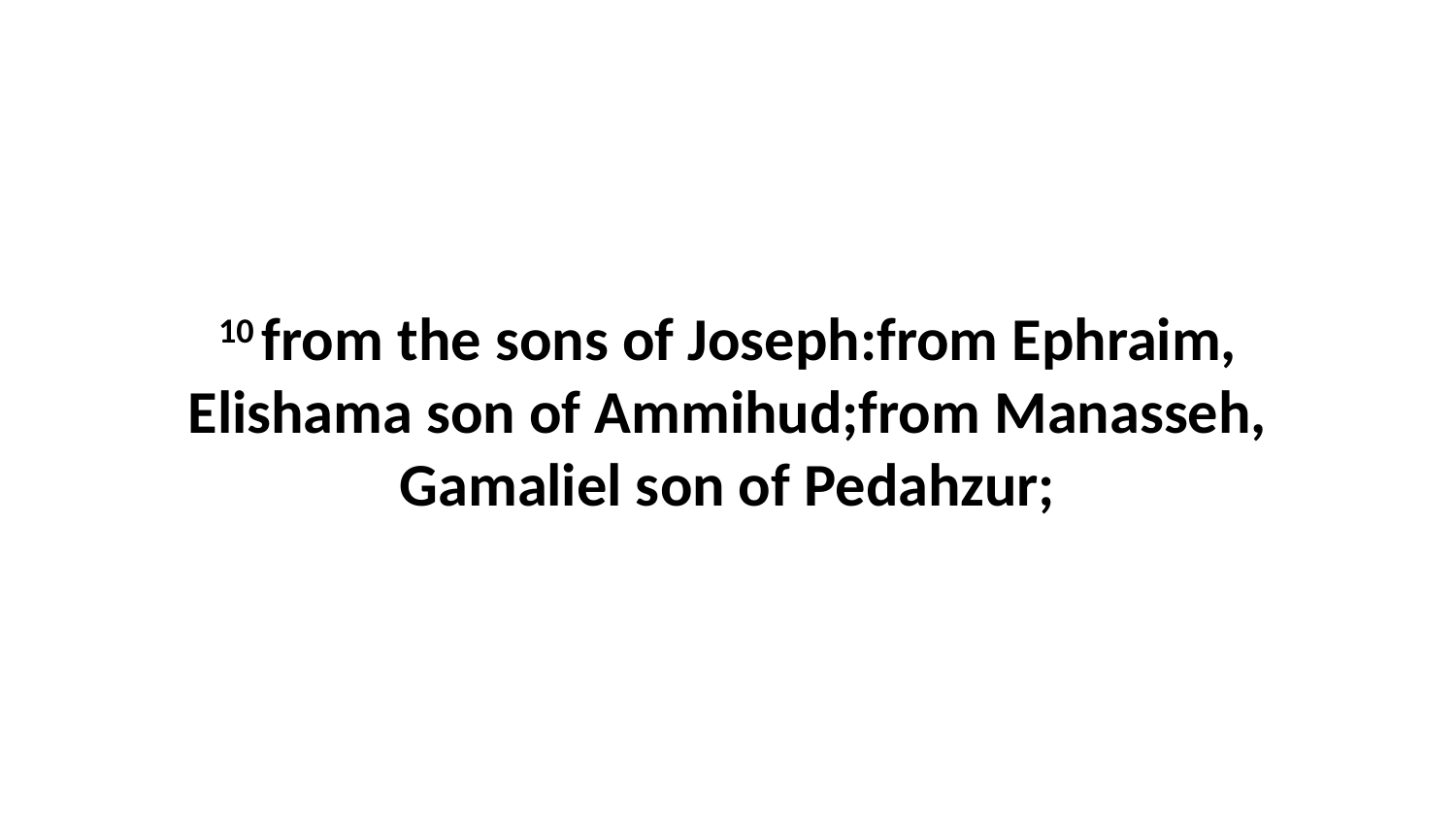

10 from the sons of Joseph:from Ephraim, Elishama son of Ammihud;from Manasseh, Gamaliel son of Pedahzur;